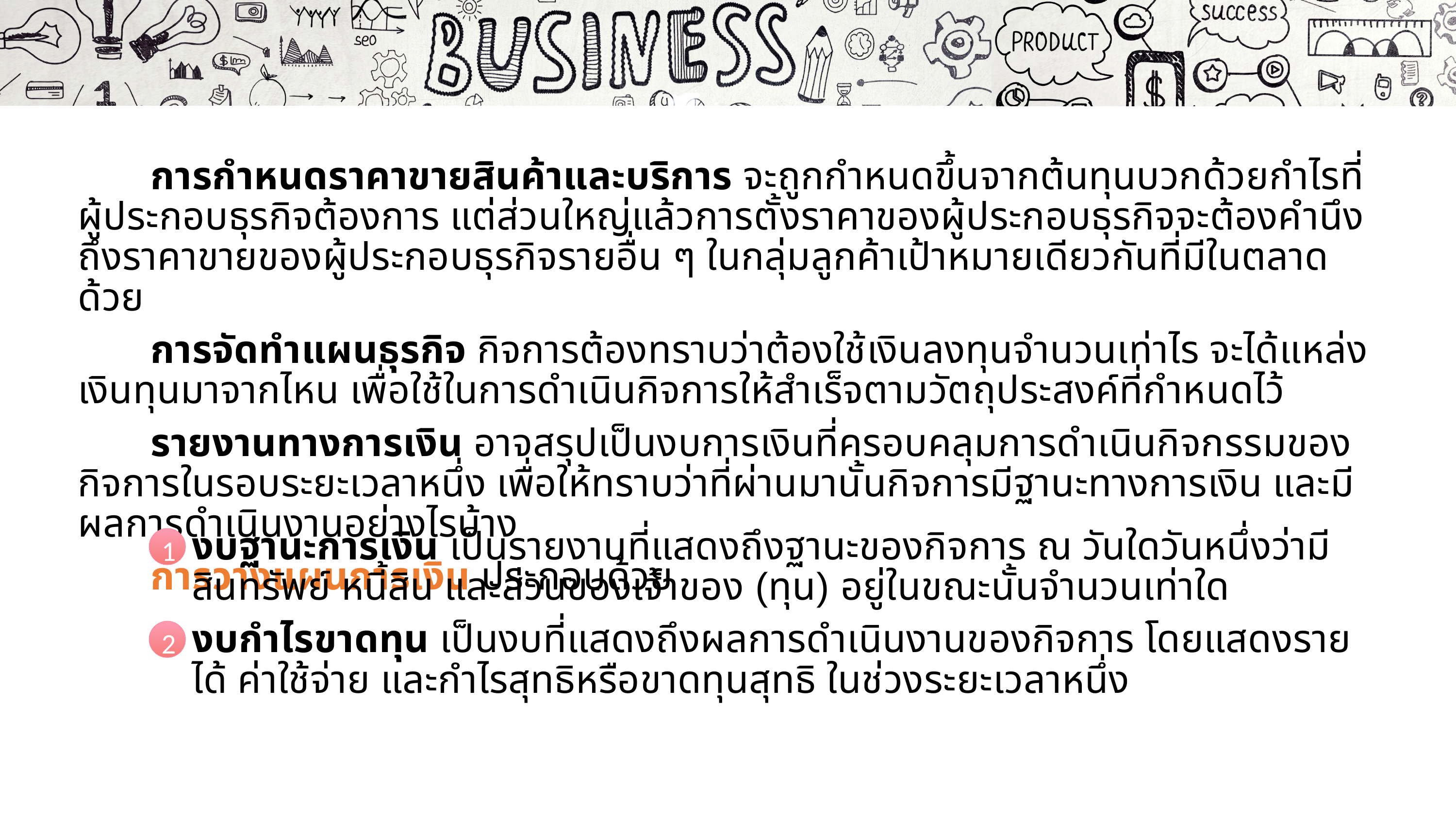

1
เปิดไฟล์สไลด์ที่ต้องการพิมพ์ จากนั้นคลิกที่แท็บเมนู File (ไฟล์)4Print (พิมพ์)
ในส่วนของ Settings (การตั้งค่า) ให้กำหนดตัวเลือกต่าง ๆ ก่อนการพิมพ์ตามต้องการ
เมื่อคลิกที่ปุ่ม Print All Slides จะปรากฏตัวเลือกของรูปแบบในการสั่งพิมพ์แผ่นสไลด์
2
3
	การกำหนดราคาขายสินค้าและบริการ จะถูกกำหนดขึ้นจากต้นทุนบวกด้วยกำไรที่ผู้ประกอบธุรกิจต้องการ แต่ส่วนใหญ่แล้วการตั้งราคาของผู้ประกอบธุรกิจจะต้องคำนึงถึงราคาขายของผู้ประกอบธุรกิจรายอื่น ๆ ในกลุ่มลูกค้าเป้าหมายเดียวกันที่มีในตลาดด้วย
	การจัดทำแผนธุรกิจ กิจการต้องทราบว่าต้องใช้เงินลงทุนจำนวนเท่าไร จะได้แหล่งเงินทุนมาจากไหน เพื่อใช้ในการดำเนินกิจการให้สำเร็จตามวัตถุประสงค์ที่กำหนดไว้
	รายงานทางการเงิน อาจสรุปเป็นงบการเงินที่ครอบคลุมการดำเนินกิจกรรมของกิจการในรอบระยะเวลาหนึ่ง เพื่อให้ทราบว่าที่ผ่านมานั้นกิจการมีฐานะทางการเงิน และมีผลการดำเนินงานอย่างไรบ้าง
	การวางแผนการเงิน ประกอบด้วย

ความเรียบง่าย
1

แบบอักษร
6

มีความคงตัว
2

เนื้อหาและจุดนำข้อความ
7
แผนการตลาด (Marketing Plan) คือ การกำหนดแนวทางและทิศทางในการดำเนินงานทางการตลาดให้เป็นไปตามวัตถุประสงค์ และสัมพันธ์กับกลยุทธ์ทางการตลาดที่กำหนดไว้ โดยสามารถตรวจสอบและประเมินผลกิจกรรมทางการตลาดไว้ล่วงหน้าได้
สิ่งสำคัญที่สุดในการทำธุรกิจ คือ การมองด้านการตลาด ผู้ประกอบธุรกิจต้องมองให้ออกว่าผู้บริโภคต้องการอะไร แล้วผลิตสินค้าหรือบริการเพื่อสนองความต้องการนั้น กำไรที่เกิดขึ้นนั้นคือ ผลงานจากการทำให้ผู้บริโภคได้รับความพึงพอใจสูงสุด

ใช้ความสมดุล
3

เลือกใช้กราฟิกอย่างระมัดระวัง
8
งบฐานะการเงิน เป็นรายงานที่แสดงถึงฐานะของกิจการ ณ วันใดวันหนึ่งว่ามีสินทรัพย์ หนี้สิน และส่วนของเจ้าของ (ทุน) อยู่ในขณะนั้นจำนวนเท่าใด
งบกำไรขาดทุน เป็นงบที่แสดงถึงผลการดำเนินงานของกิจการ โดยแสดงรายได้ ค่าใช้จ่าย และกำไรสุทธิหรือขาดทุนสุทธิ ในช่วงระยะเวลาหนึ่ง
1
2

มีแนวคิดเดียวในสไลด์แต่ละแผ่น
4

ความคมชัด (resolution) ของภาพ
9

สร้างความกลมกลืน
5

เลือกต้นแบบสไลด์และแบบอักษรที่เหมาะสมกับอุปกรณ์ร่วม

10